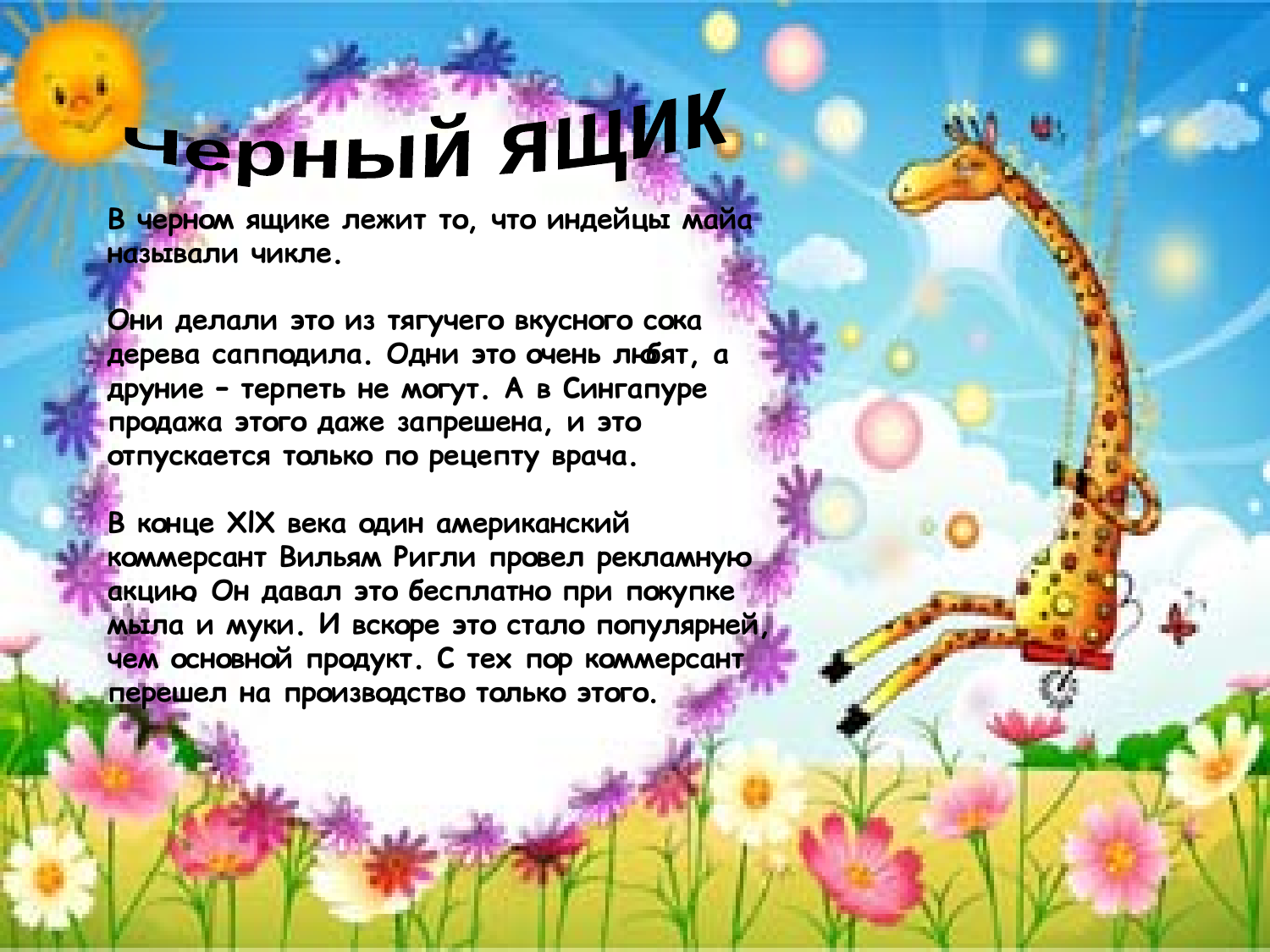

Черный ящик
В черном ящике лежит то, что индейцы майа называли чикле.

Они делали это из тягучего вкусного сока дерева сапподила. Одни это очень любят, а друние – терпеть не могут. А в Сингапуре продажа этого даже запрешена, и это отпускается только по рецепту врача.

В конце XlX века один американский коммерсант Вильям Ригли провел рекламную акцию. Он давал это бесплатно при покупке мыла и муки. И вскоре это стало популярней, чем основной продукт. С тех пор коммерсант перешел на производство только этого.